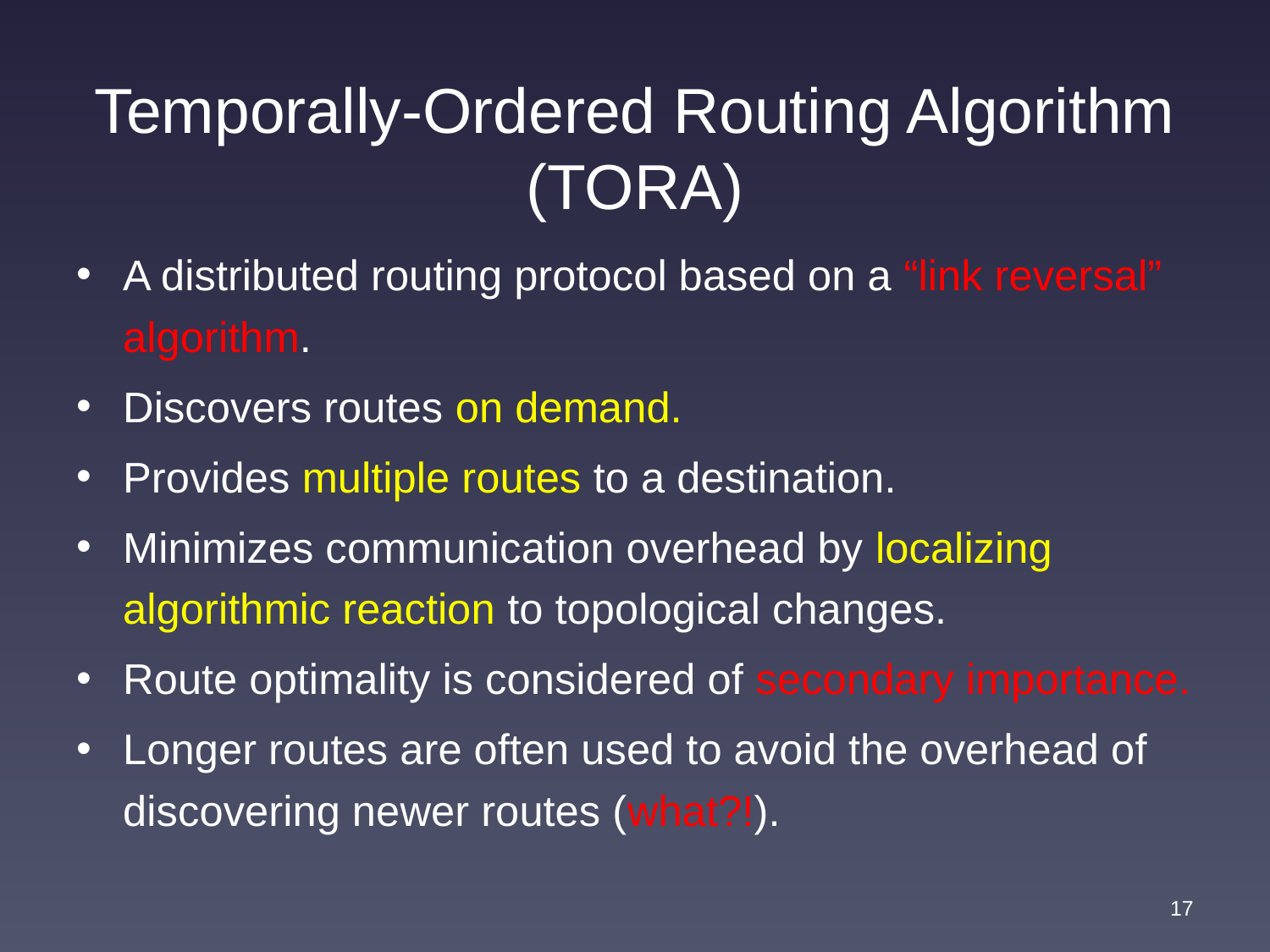

# Temporally-Ordered Routing Algorithm (TORA)
A distributed routing protocol based on a “link reversal” algorithm.
Discovers routes on demand.
Provides multiple routes to a destination.
Minimizes communication overhead by localizing algorithmic reaction to topological changes.
Route optimality is considered of secondary importance.
Longer routes are often used to avoid the overhead of discovering newer routes (what?!).
17